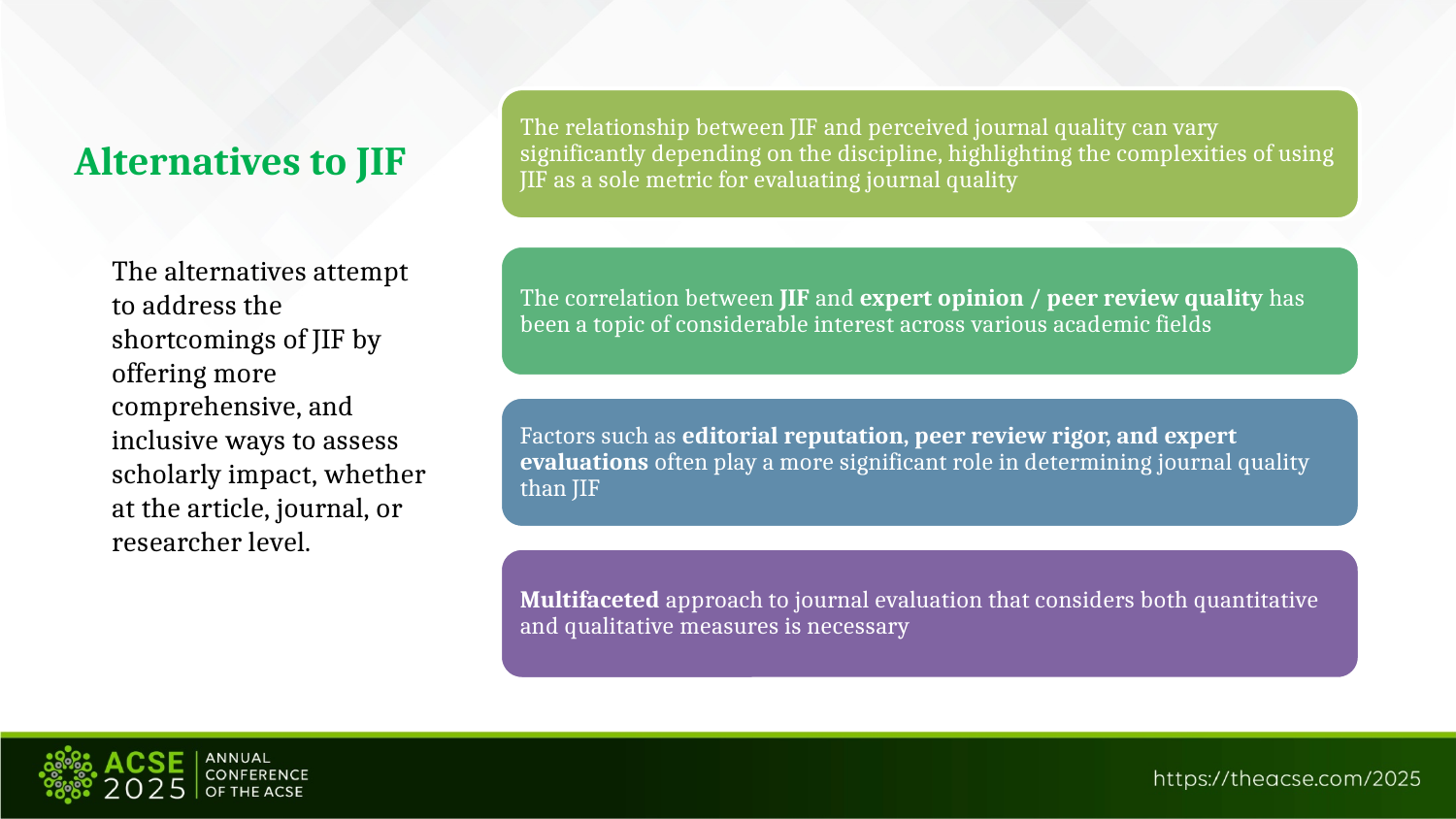

The relationship between JIF and perceived journal quality can vary significantly depending on the discipline, highlighting the complexities of using JIF as a sole metric for evaluating journal quality
The correlation between JIF and expert opinion / peer review quality has been a topic of considerable interest across various academic fields
Factors such as editorial reputation, peer review rigor, and expert evaluations often play a more significant role in determining journal quality than JIF
Multifaceted approach to journal evaluation that considers both quantitative and qualitative measures is necessary
# Alternatives to JIF
The alternatives attempt to address the shortcomings of JIF by offering more comprehensive, and inclusive ways to assess scholarly impact, whether at the article, journal, or researcher level.